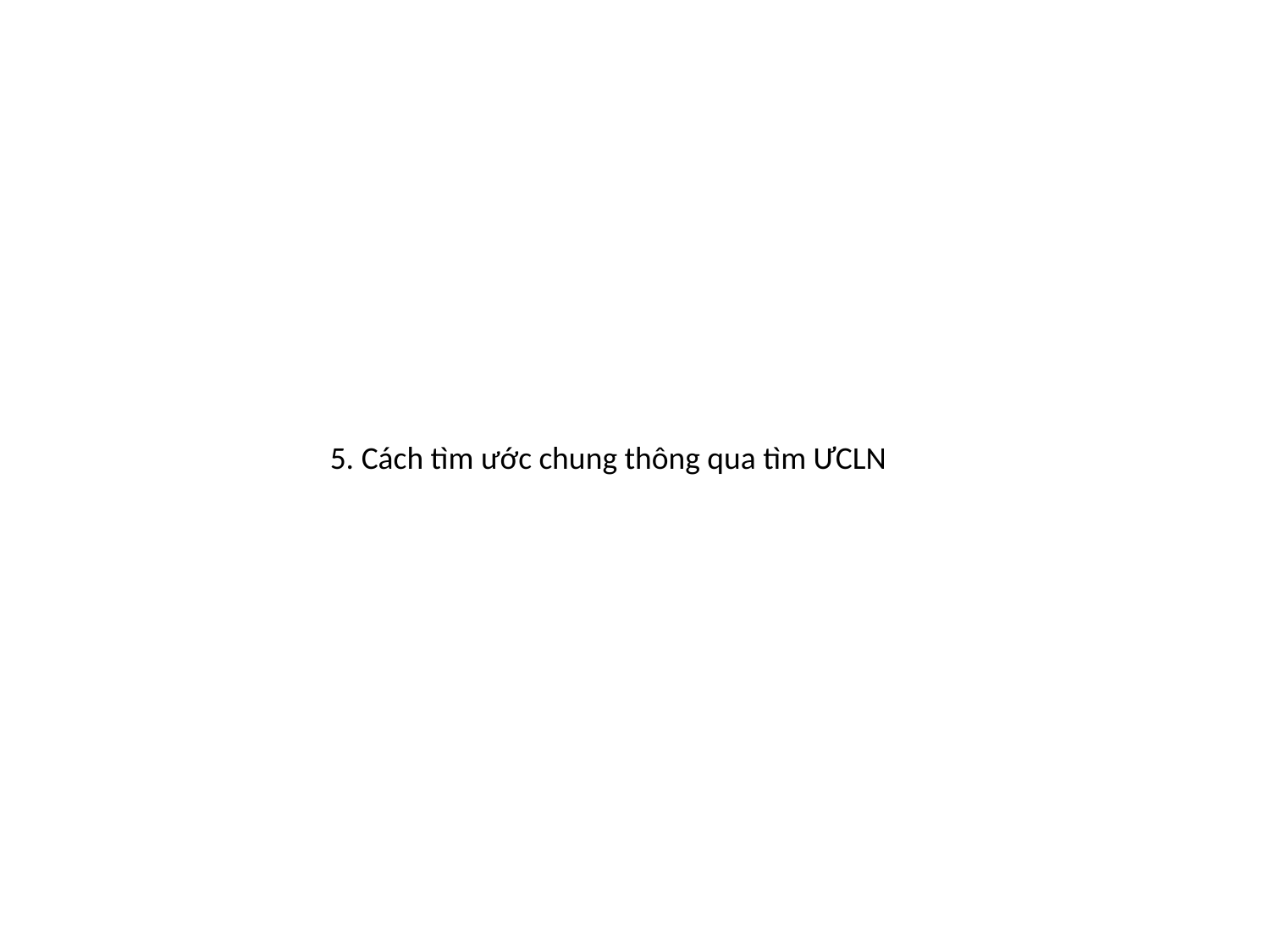

5. Cách tìm ước chung thông qua tìm ƯCLN